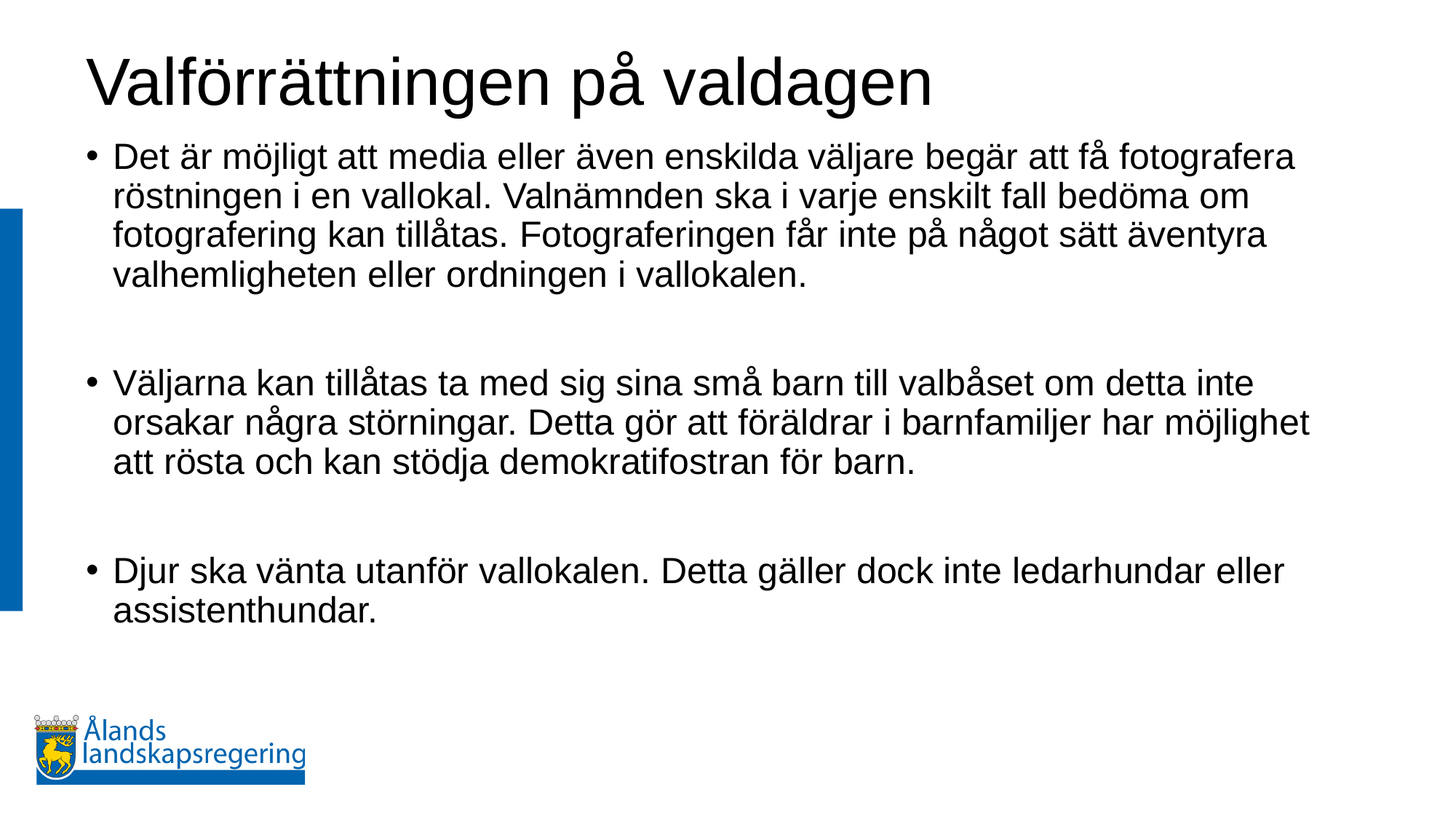

# Valförrättningen på valdagen
Det är möjligt att media eller även enskilda väljare begär att få fotografera röstningen i en vallokal. Valnämnden ska i varje enskilt fall bedöma om fotografering kan tillåtas. Fotograferingen får inte på något sätt äventyra valhemligheten eller ordningen i vallokalen.

Väljarna kan tillåtas ta med sig sina små barn till valbåset om detta inte orsakar några störningar. Detta gör att föräldrar i barnfamiljer har möjlighet att rösta och kan stödja demokratifostran för barn.

Djur ska vänta utanför vallokalen. Detta gäller dock inte ledarhundar eller assistenthundar.